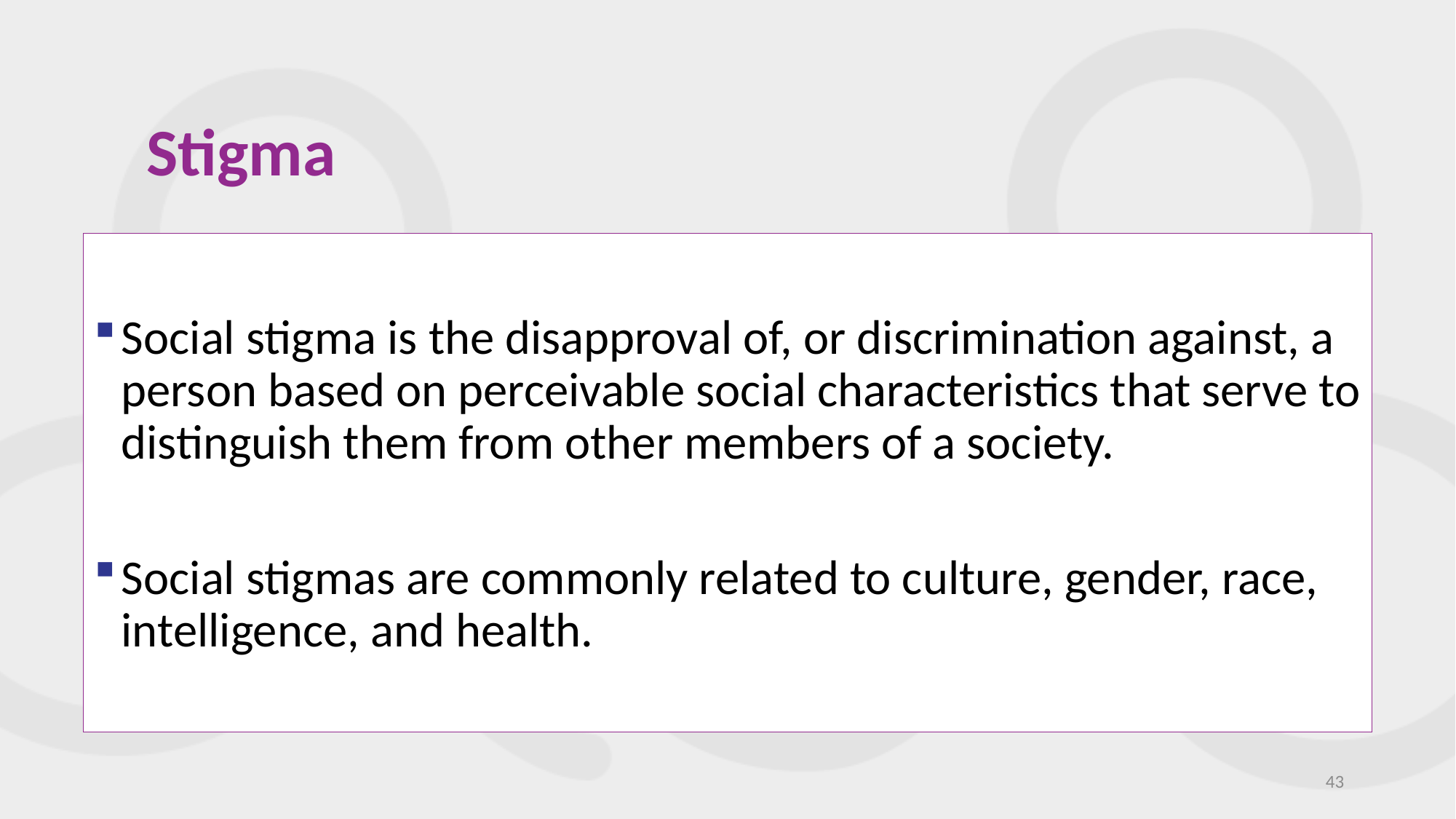

# Stigma

Social stigma is the disapproval of, or discrimination against, a person based on perceivable social characteristics that serve to distinguish them from other members of a society.

Social stigmas are commonly related to culture, gender, race, intelligence, and health.

43